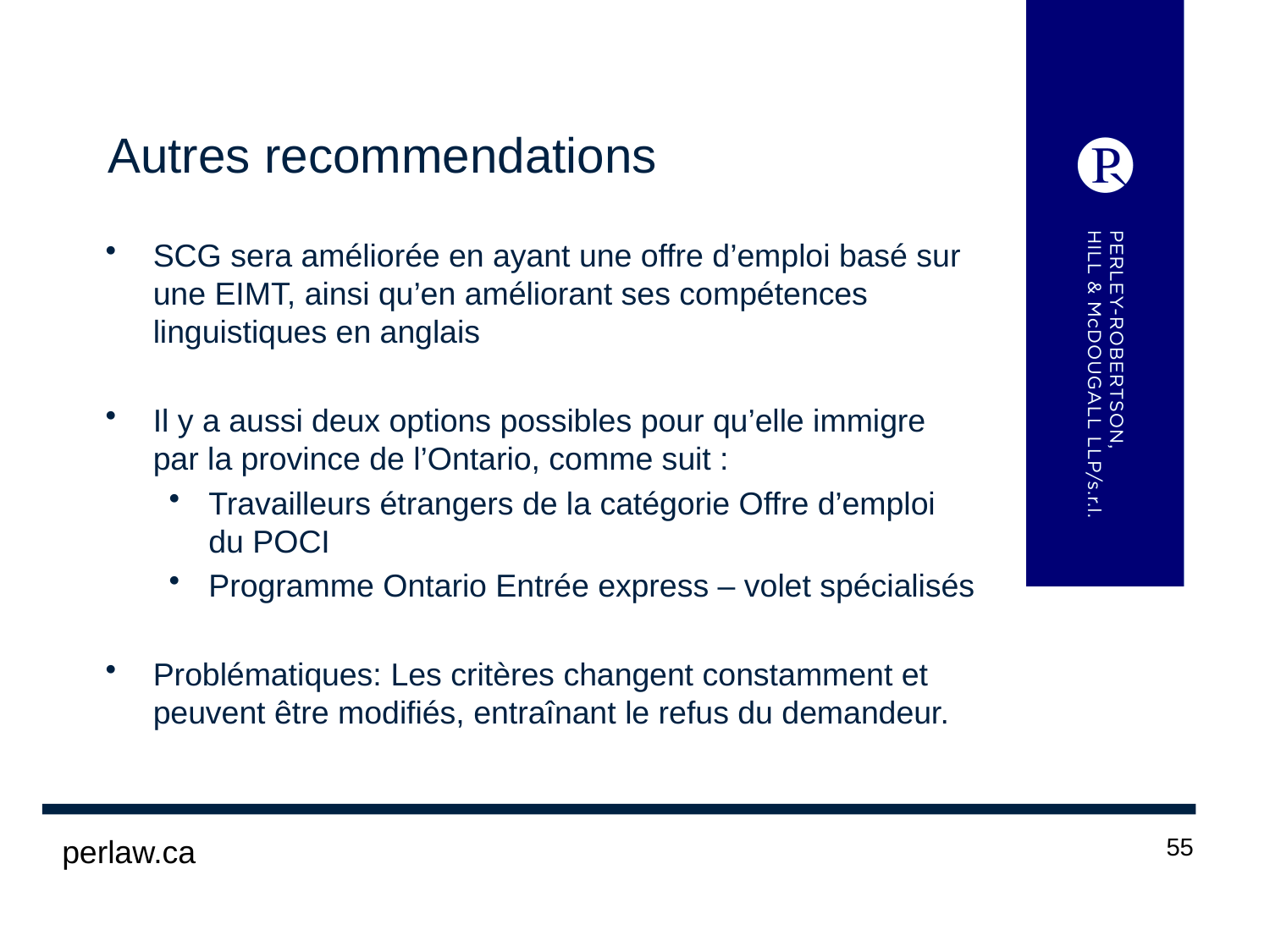

# Autres recommendations
SCG sera améliorée en ayant une offre d’emploi basé sur une EIMT, ainsi qu’en améliorant ses compétences linguistiques en anglais

Il y a aussi deux options possibles pour qu’elle immigre par la province de l’Ontario, comme suit :
Travailleurs étrangers de la catégorie Offre d’emploi du POCI
Programme Ontario Entrée express – volet spécialisés

Problématiques: Les critères changent constamment et peuvent être modifiés, entraînant le refus du demandeur.
 perlaw.ca
55